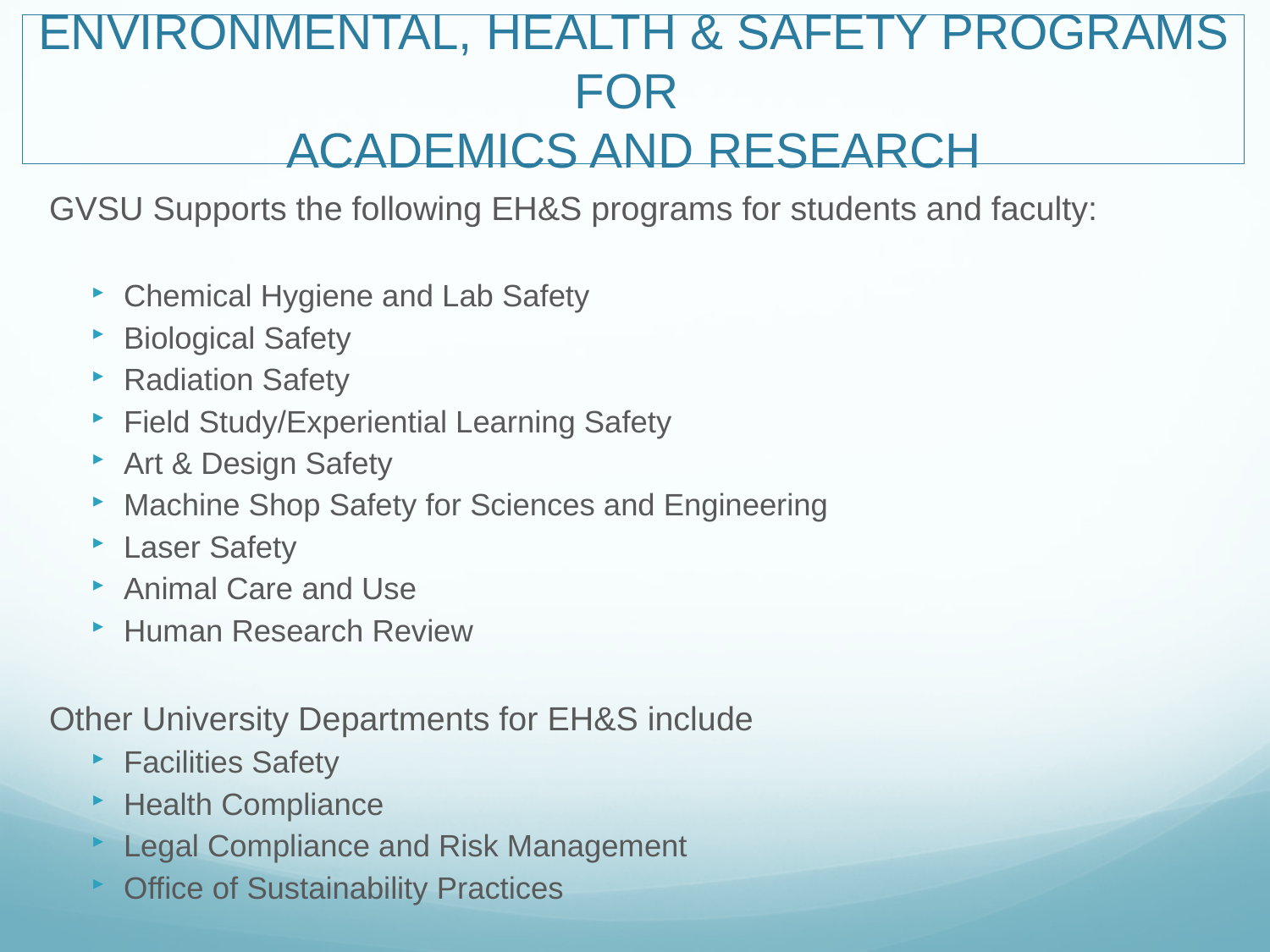

# Environmental, Health & Safety Programs for Academics and Research
GVSU Supports the following EH&S programs for students and faculty:

Chemical Hygiene and Lab Safety
Biological Safety
Radiation Safety
Field Study/Experiential Learning Safety
Art & Design Safety
Machine Shop Safety for Sciences and Engineering
Laser Safety
Animal Care and Use
Human Research Review

Other University Departments for EH&S include
Facilities Safety
Health Compliance
Legal Compliance and Risk Management
Office of Sustainability Practices